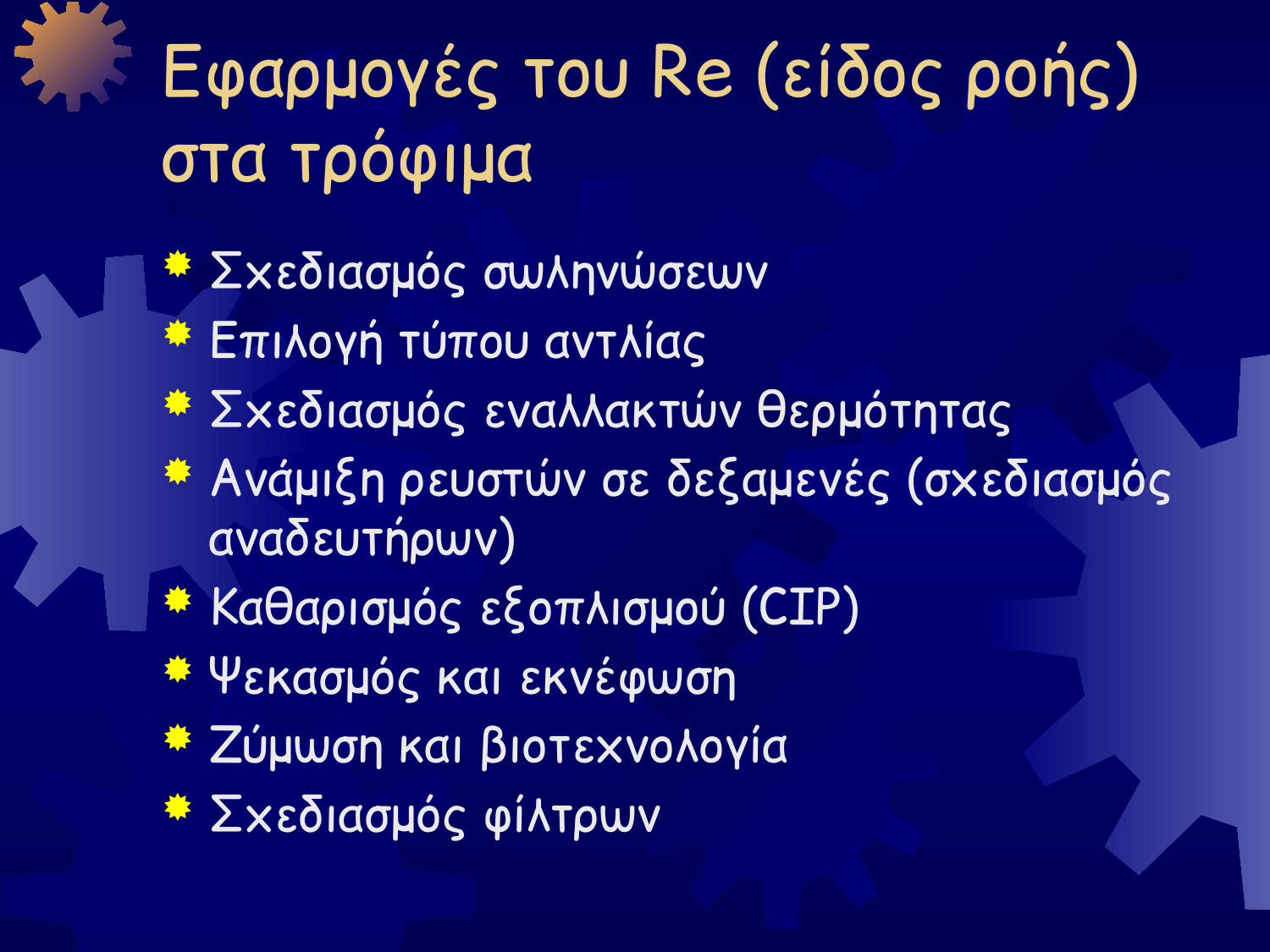

# Εφαρμογές του Re (είδος ροής) στα τρόφιμα
Σχεδιασμός σωληνώσεων
Επιλογή τύπου αντλίας
Σχεδιασμός εναλλακτών θερμότητας
Ανάμιξη ρευστών σε δεξαμενές (σχεδιασμός αναδευτήρων)
Καθαρισμός εξοπλισμού (CIP)
Ψεκασμός και εκνέφωση
Ζύμωση και βιοτεχνολογία
Σχεδιασμός φίλτρων